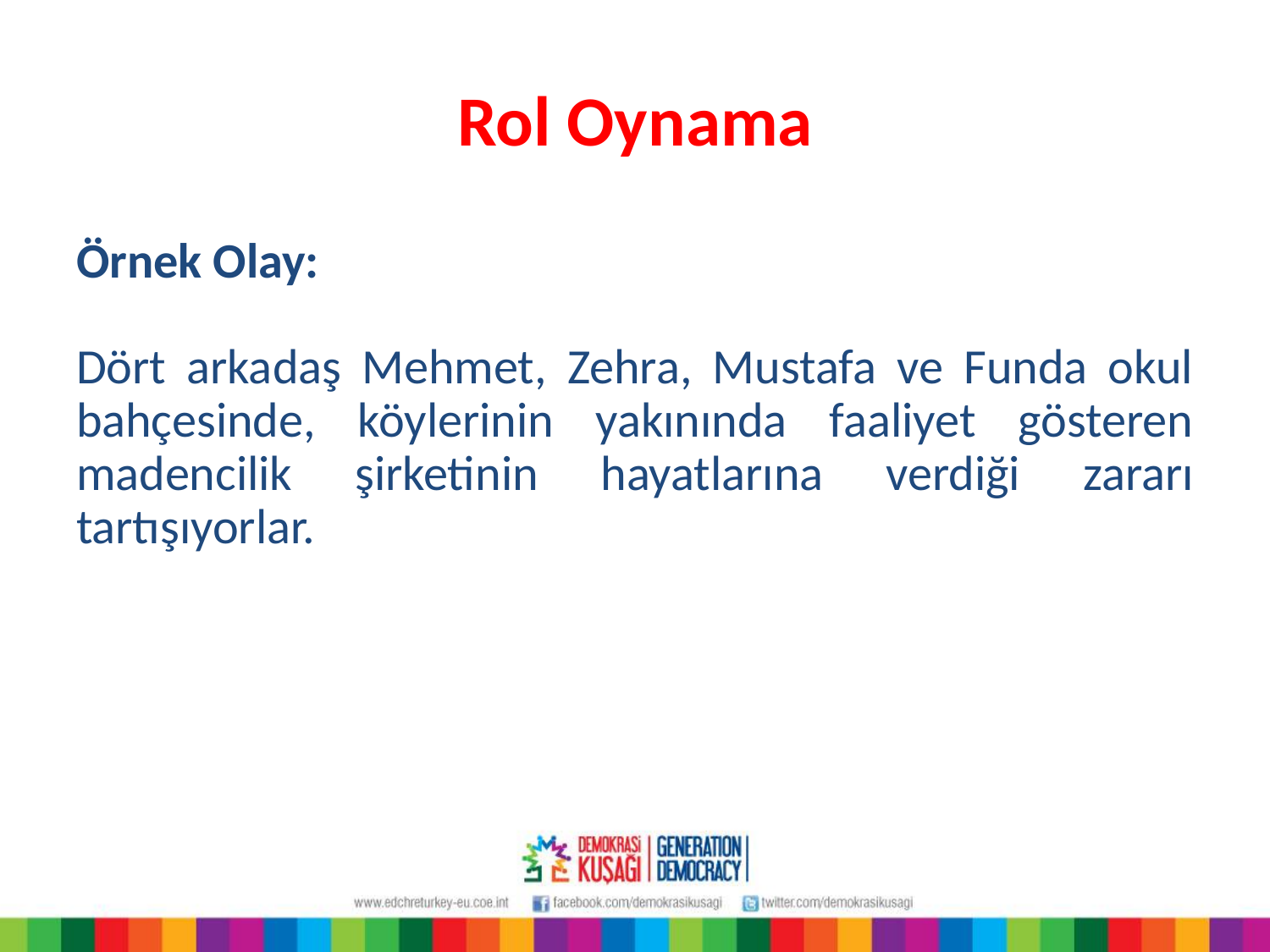

Rol Oynama
Örnek Olay:

Dört arkadaş Mehmet, Zehra, Mustafa ve Funda okul bahçesinde, köylerinin yakınında faaliyet gösteren madencilik şirketinin hayatlarına verdiği zararı tartışıyorlar.